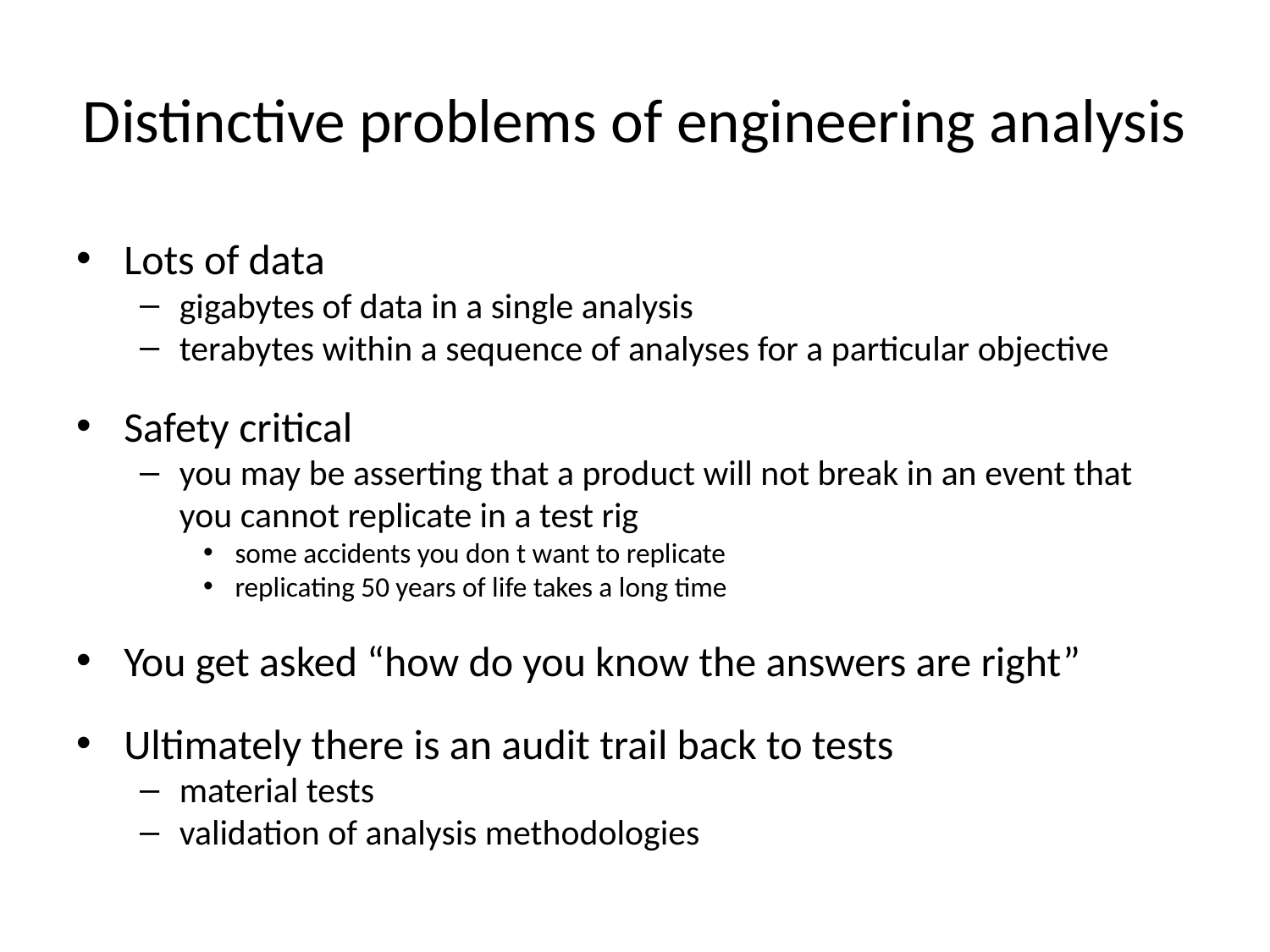

# Distinctive problems of engineering analysis
Lots of data
gigabytes of data in a single analysis
terabytes within a sequence of analyses for a particular objective
Safety critical
you may be asserting that a product will not break in an event that you cannot replicate in a test rig
some accidents you don t want to replicate
replicating 50 years of life takes a long time
You get asked “how do you know the answers are right”
Ultimately there is an audit trail back to tests
material tests
validation of analysis methodologies